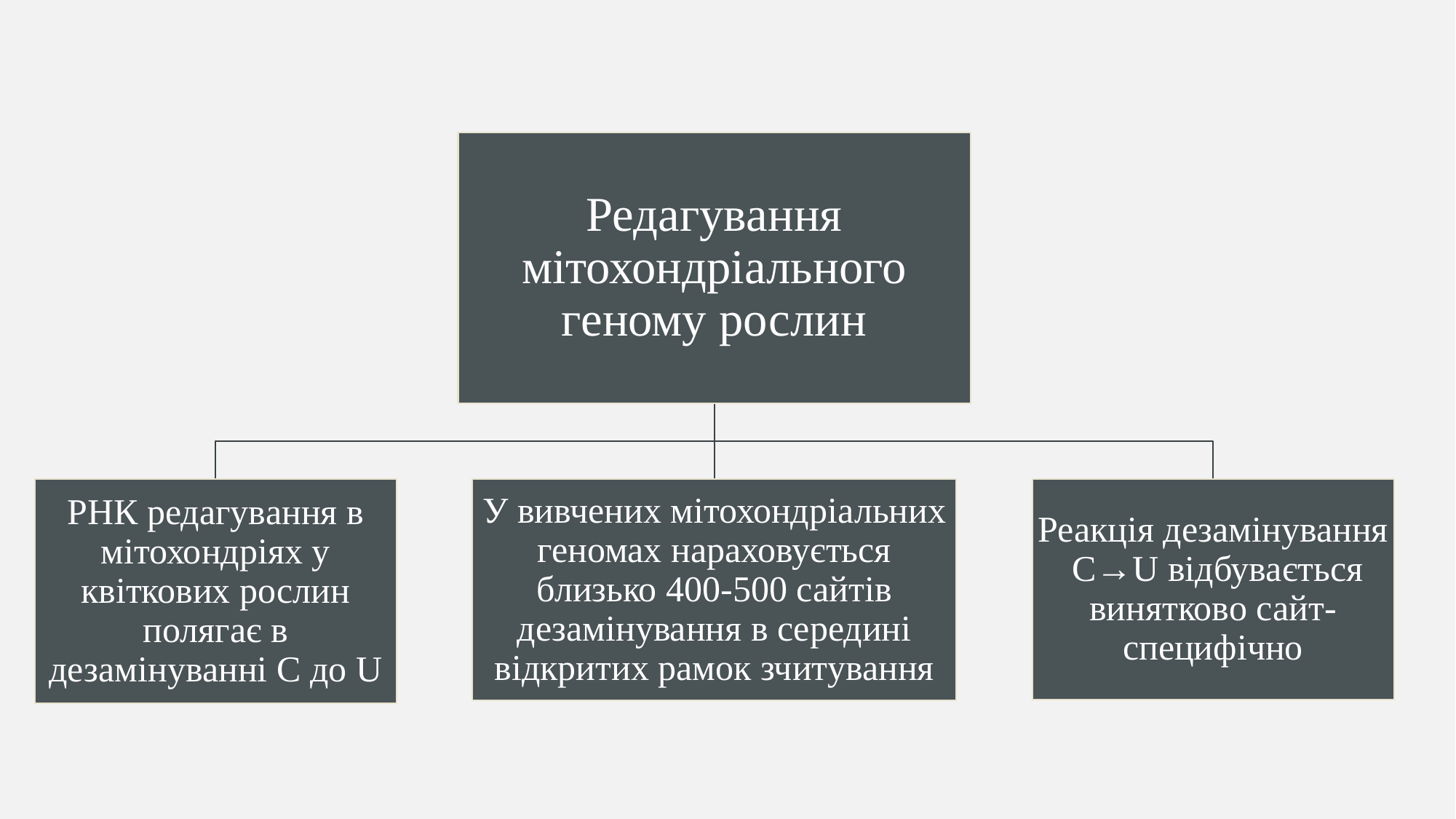

Редагування мітохондріального геному рослин
РНК редагування в мітохондріях у квіткових рослин полягає в дезамінуванні C до U
У вивчених мітохондріальних геномах нараховується близько 400-500 сайтів дезамінування в середині відкритих рамок зчитування
Реакція дезамінування  C→U відбувається винятково сайт-специфічно